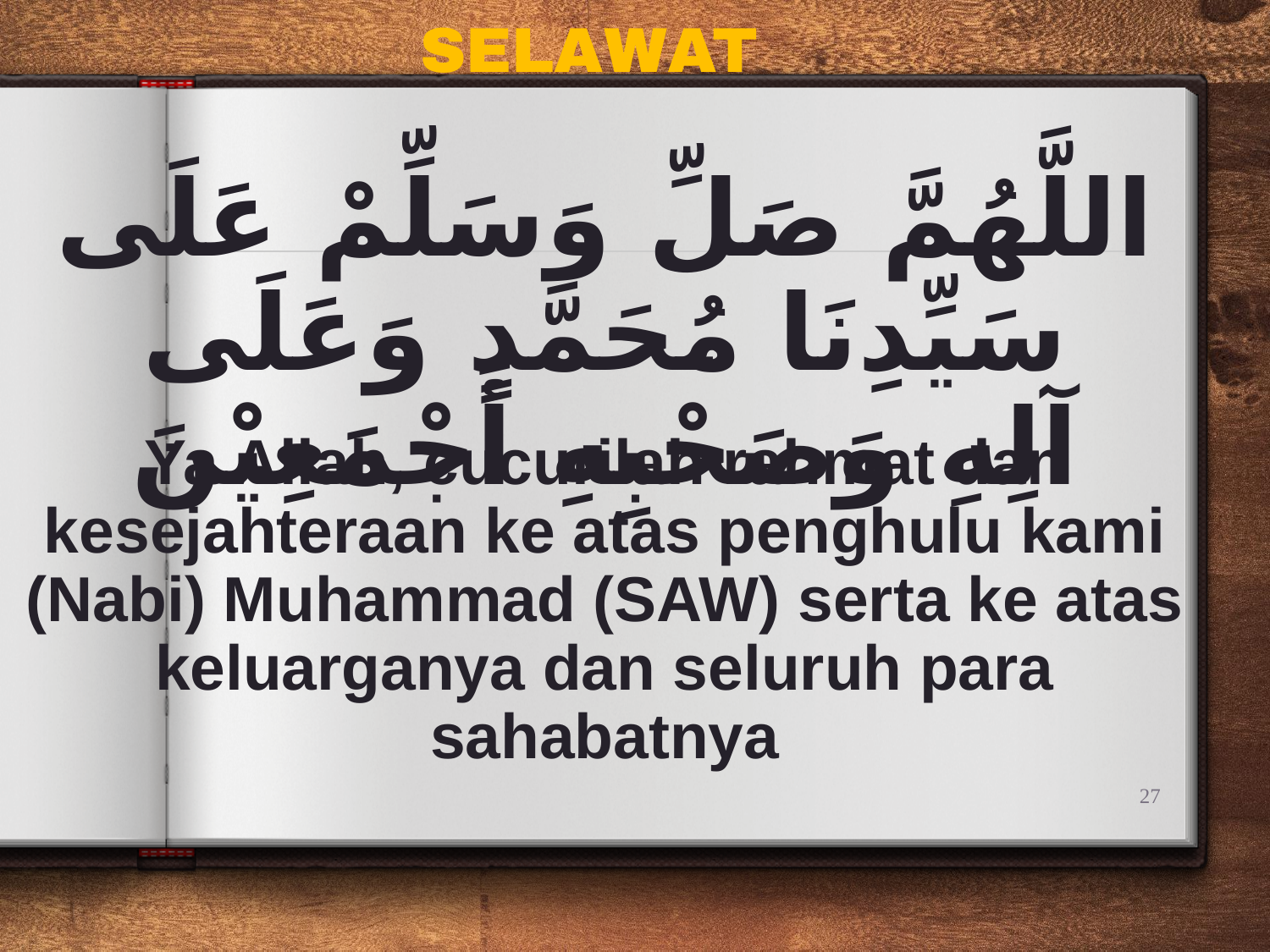

SELAWAT
اللَّهُمَّ صَلِّ وَسَلِّمْ عَلَى سَيِّدِنَا مُحَمَّدٍ وَعَلَى آلِهِ وَصَحْبِهِ أَجْمَعِيْنَ
Ya Allah, cucurilah rahmat dan kesejahteraan ke atas penghulu kami (Nabi) Muhammad (SAW) serta ke atas keluarganya dan seluruh para sahabatnya
27